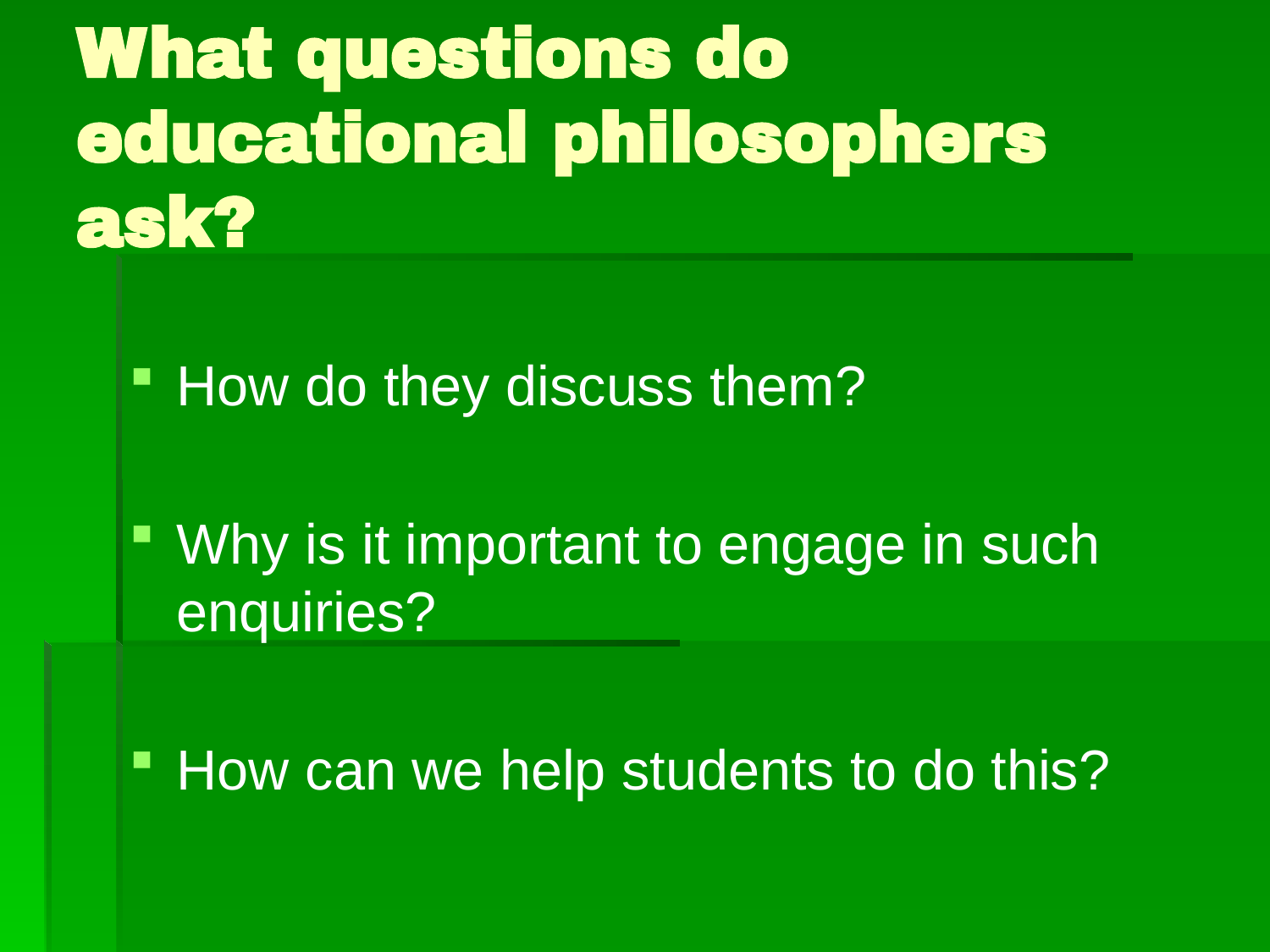

# What questions do educational philosophers ask?

How do they discuss them?

Why is it important to engage in such enquiries?

How can we help students to do this?